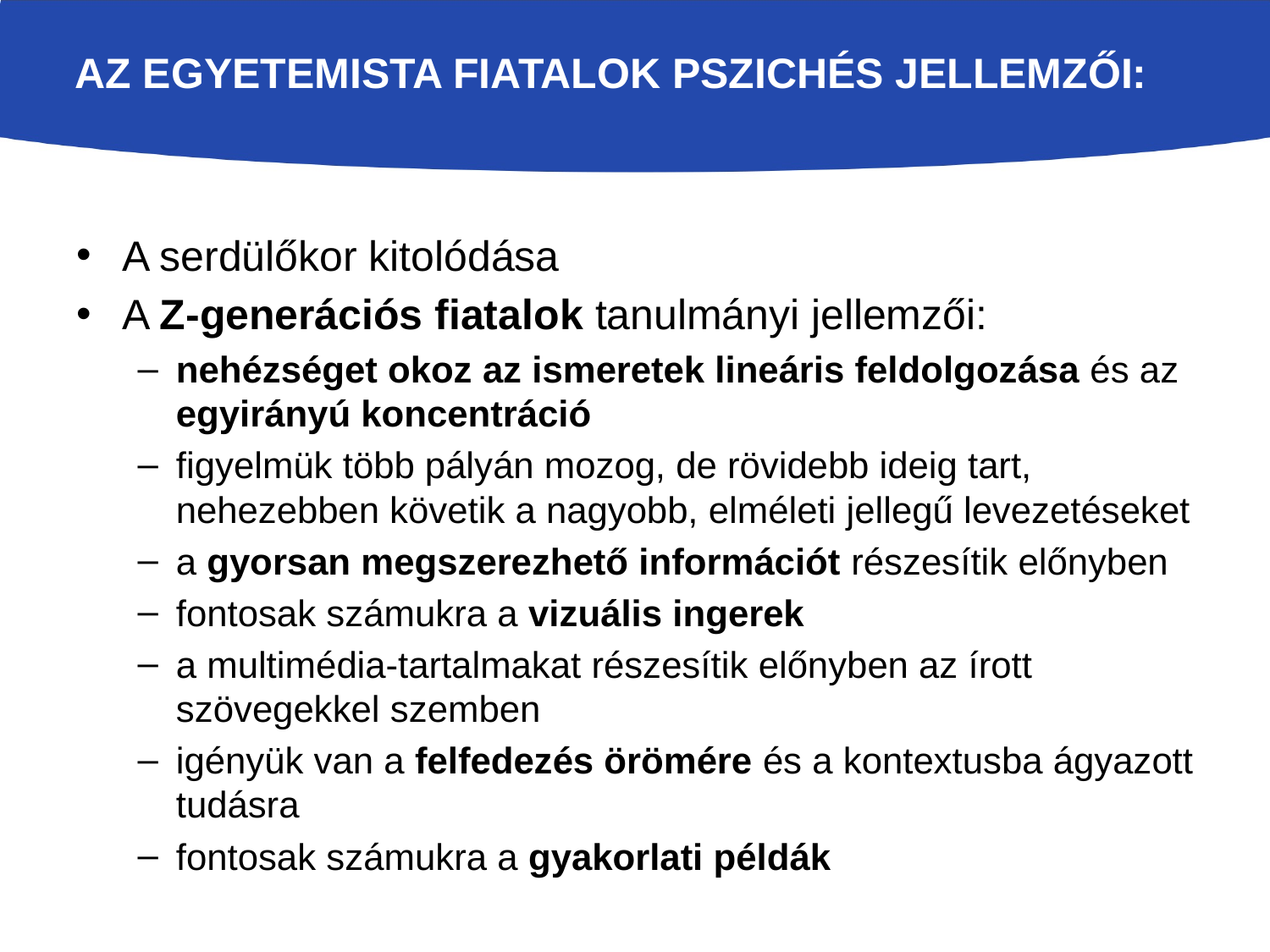

# Az egyetemista fiatalok pszichés jellemzői:
A serdülőkor kitolódása
A Z-generációs fiatalok tanulmányi jellemzői:
nehézséget okoz az ismeretek lineáris feldolgozása és az egyirányú koncentráció
figyelmük több pályán mozog, de rövidebb ideig tart, nehezebben követik a nagyobb, elméleti jellegű levezetéseket
a gyorsan megszerezhető információt részesítik előnyben
fontosak számukra a vizuális ingerek
a multimédia-tartalmakat részesítik előnyben az írott szövegekkel szemben
igényük van a felfedezés örömére és a kontextusba ágyazott tudásra
fontosak számukra a gyakorlati példák